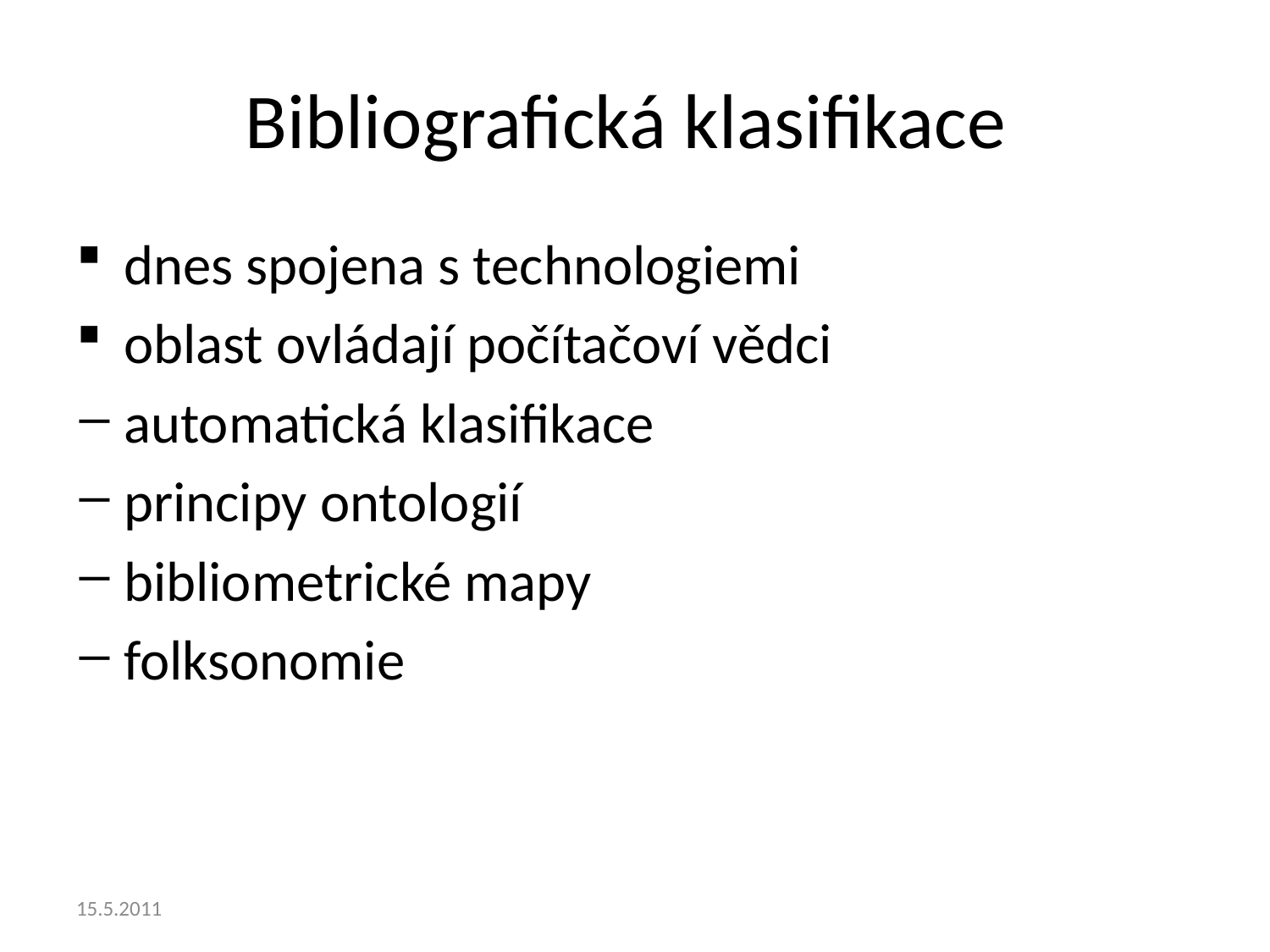

# Bibliografická klasifikace
dnes spojena s technologiemi
oblast ovládají počítačoví vědci
automatická klasifikace
principy ontologií
bibliometrické mapy
folksonomie

15.5.2011